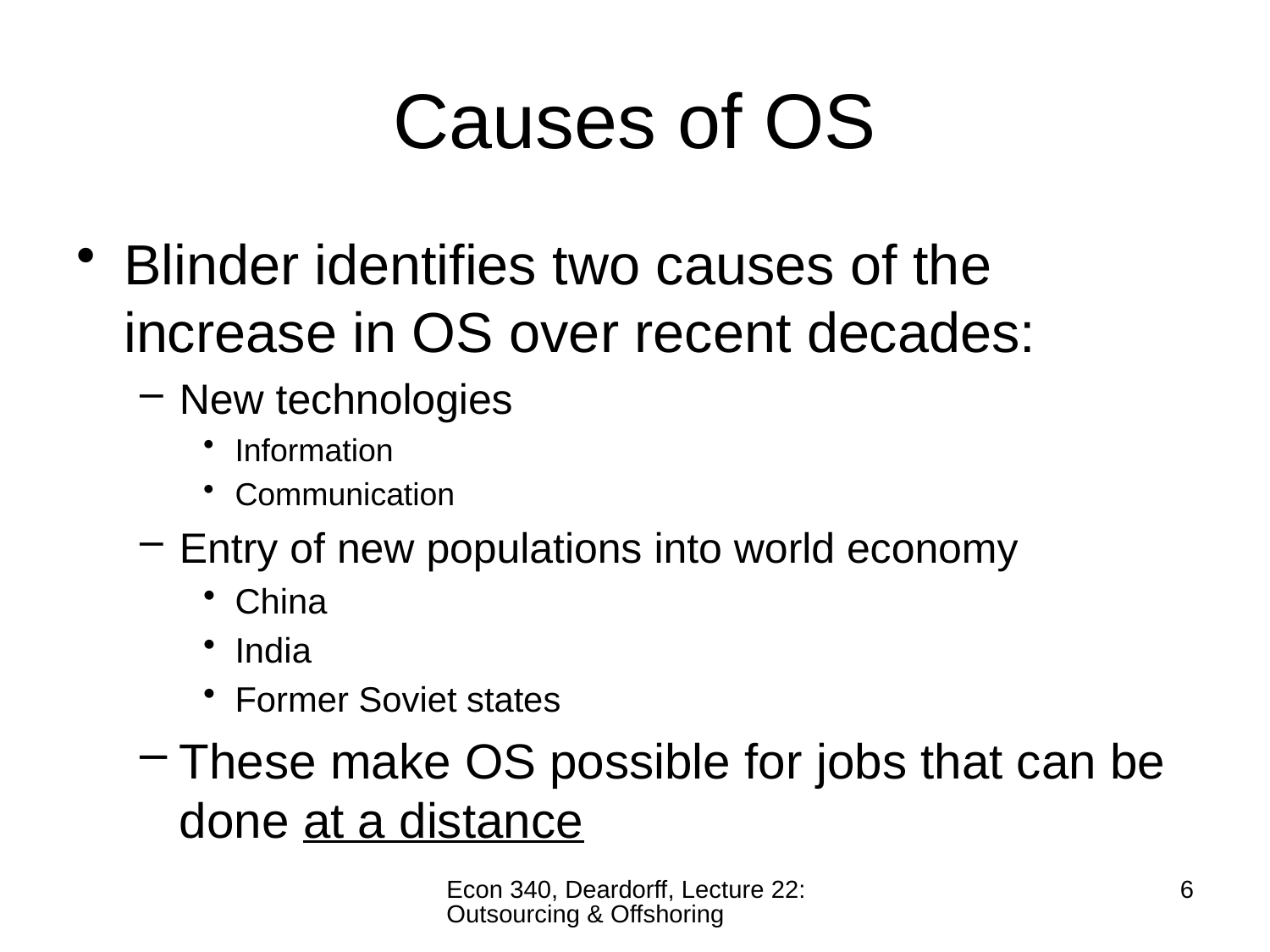

# Causes of OS
Blinder identifies two causes of the increase in OS over recent decades:
New technologies
Information
Communication
Entry of new populations into world economy
China
India
Former Soviet states
These make OS possible for jobs that can be done at a distance
Econ 340, Deardorff, Lecture 22:  Outsourcing & Offshoring
6